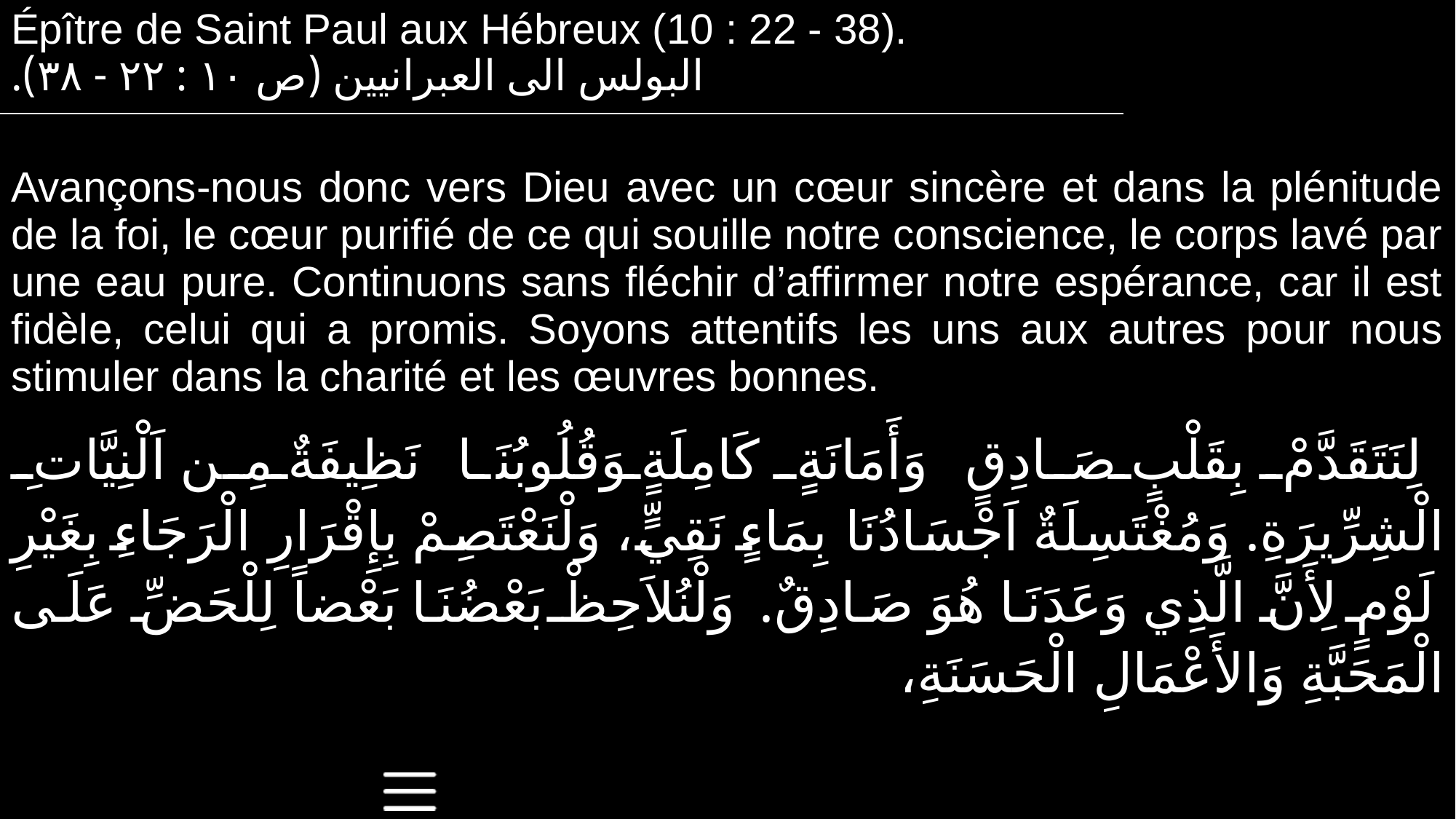

| Épître de Saint Paul aux Hébreux (10 : 22 - 38). البولس الى العبرانيين (ص ١٠ : ٢٢ - ٣٨). |
| --- |
| Avançons-nous donc vers Dieu avec un cœur sincère et dans la plénitude de la foi, le cœur purifié de ce qui souille notre conscience, le corps lavé par une eau pure. Continuons sans fléchir d’affirmer notre espérance, car il est fidèle, celui qui a promis. Soyons attentifs les uns aux autres pour nous stimuler dans la charité et les œuvres bonnes. |
| --- |
| لِنَتَقَدَّمْ بِقَلْبٍ صَادِقٍ وَأَمَانَةٍ كَامِلَةٍ وَقُلُوبُنَا نَظِيفَةٌ مِن اَلْنِيَّاتِ الْشِرِّيرَةِ. وَمُغْتَسِلَةٌ اَجْسَادُنَا بِمَاءٍ نَقِيٍّ، وَلْنَعْتَصِمْ بِإِقْرَارِ الْرَجَاءِ بِغَيْرِ لَوْمٍ لِأَنَّ الَّذِي وَعَدَنَا هُوَ صَادِقٌ. وَلْنُلاَحِظْ بَعْضُنَا بَعْضاً لِلْحَضِّ عَلَى الْمَحَبَّةِ وَالأَعْمَالِ الْحَسَنَةِ، |